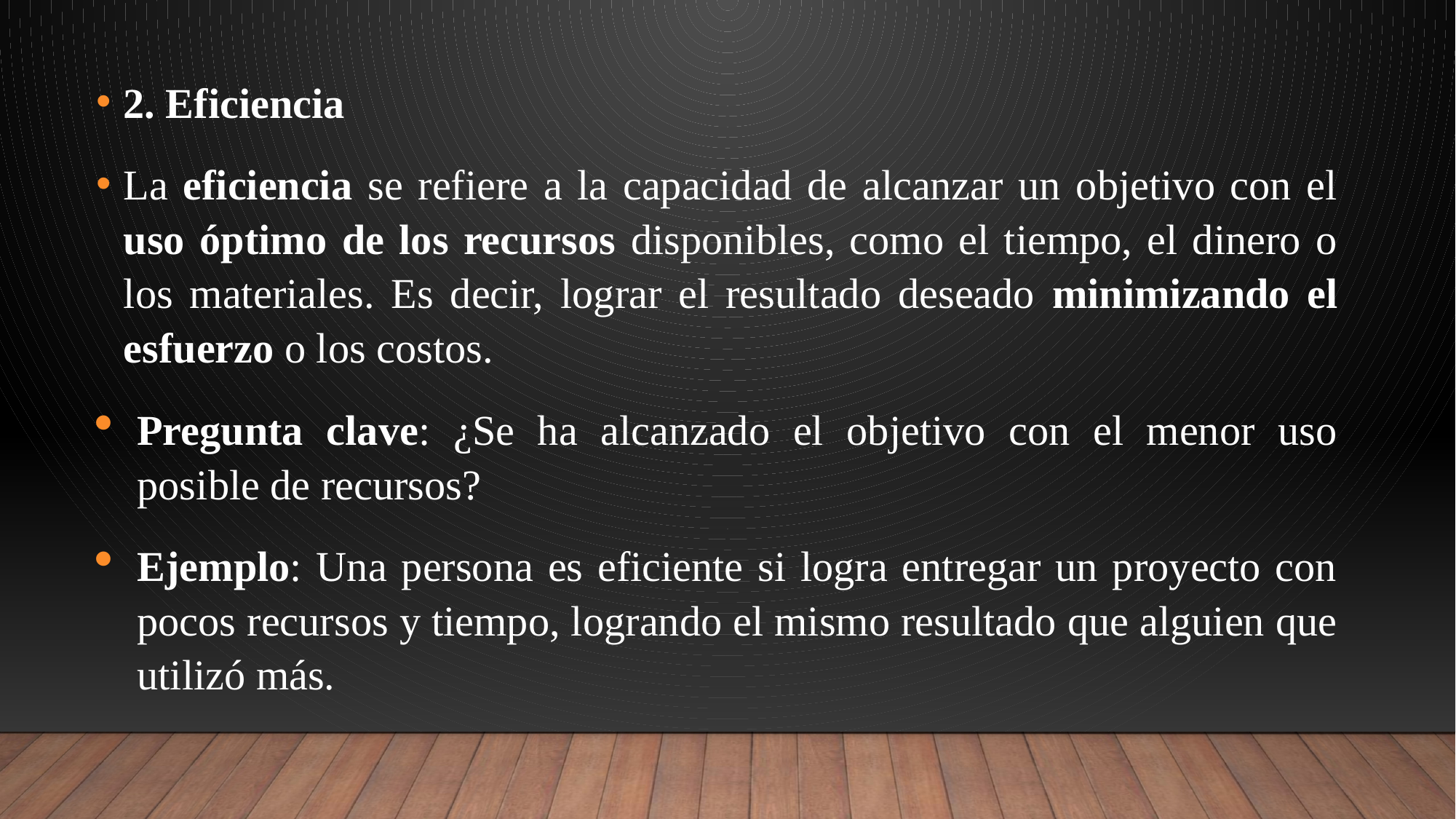

2. Eficiencia
La eficiencia se refiere a la capacidad de alcanzar un objetivo con el uso óptimo de los recursos disponibles, como el tiempo, el dinero o los materiales. Es decir, lograr el resultado deseado minimizando el esfuerzo o los costos.
Pregunta clave: ¿Se ha alcanzado el objetivo con el menor uso posible de recursos?
Ejemplo: Una persona es eficiente si logra entregar un proyecto con pocos recursos y tiempo, logrando el mismo resultado que alguien que utilizó más.